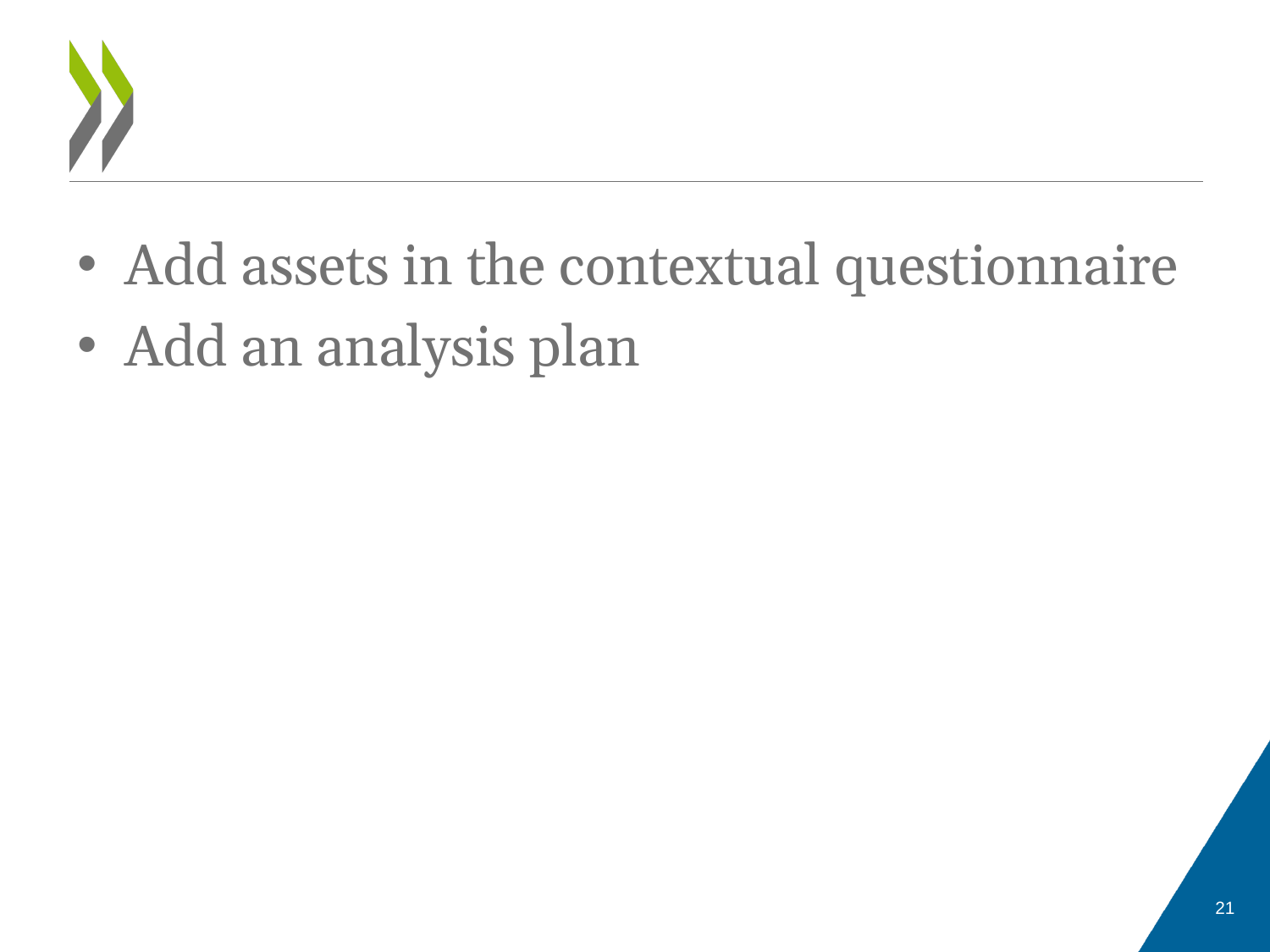

#
Add assets in the contextual questionnaire
Add an analysis plan

21